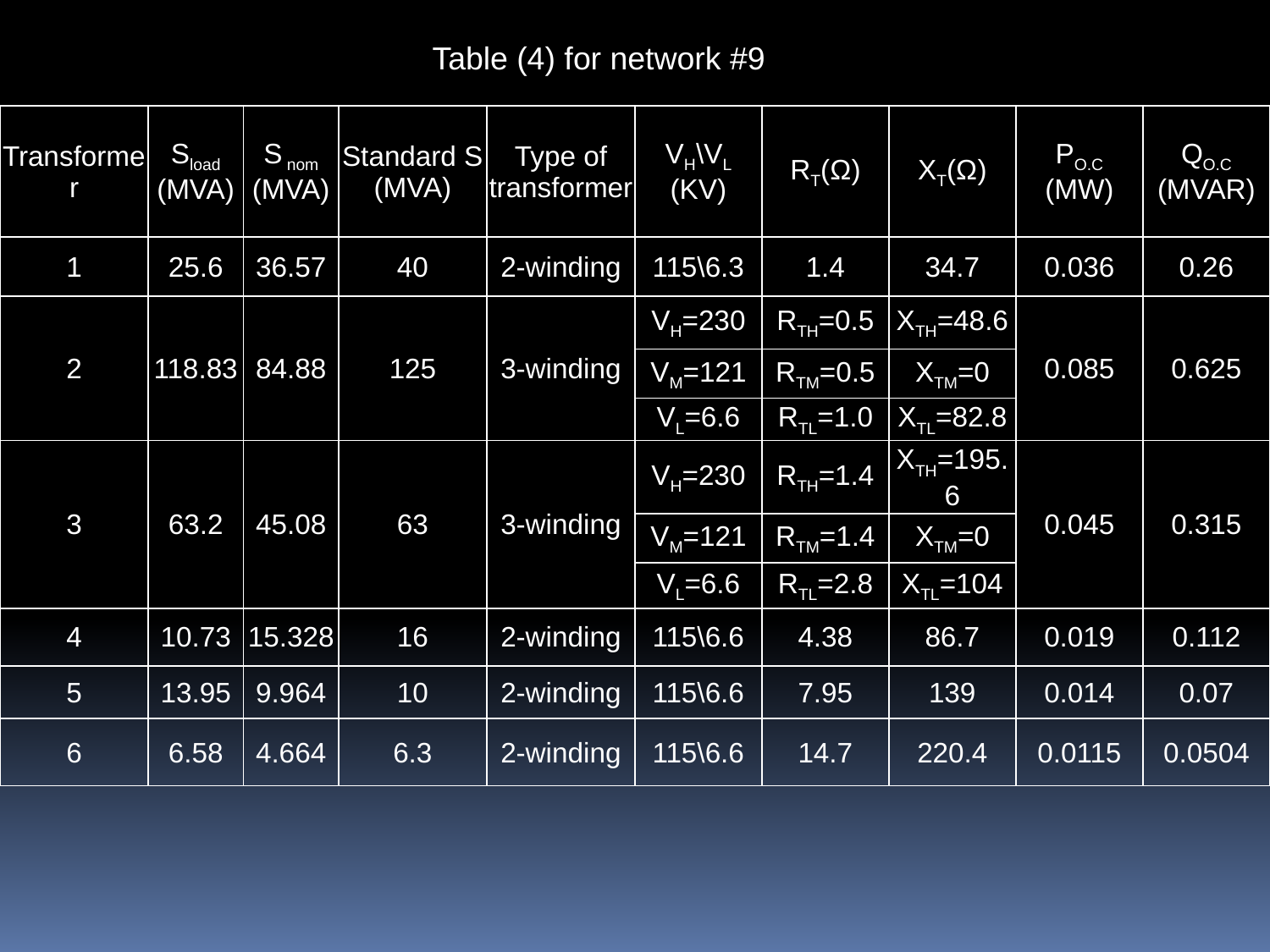

Table (4) for network #9
| Transformer | Sload (MVA) | S nom (MVA) | Standard S (MVA) | Type of transformer | VH\VL (KV) | RT(Ω) | XT(Ω) | PO.C (MW) | QO.C (MVAR) |
| --- | --- | --- | --- | --- | --- | --- | --- | --- | --- |
| 1 | 25.6 | 36.57 | 40 | 2-winding | 115\6.3 | 1.4 | 34.7 | 0.036 | 0.26 |
| 2 | 118.83 | 84.88 | 125 | 3-winding | VH=230 | RTH=0.5 | XTH=48.6 | 0.085 | 0.625 |
|  |  |  |  |  | VM=121 | RTM=0.5 | XTM=0 |  |  |
|  |  |  |  |  | VL=6.6 | RTL=1.0 | XTL=82.8 |  |  |
| 3 | 63.2 | 45.08 | 63 | 3-winding | VH=230 | RTH=1.4 | XTH=195.6 | 0.045 | 0.315 |
|  |  |  |  |  | VM=121 | RTM=1.4 | XTM=0 |  |  |
|  |  |  |  |  | VL=6.6 | RTL=2.8 | XTL=104 |  |  |
| 4 | 10.73 | 15.328 | 16 | 2-winding | 115\6.6 | 4.38 | 86.7 | 0.019 | 0.112 |
| 5 | 13.95 | 9.964 | 10 | 2-winding | 115\6.6 | 7.95 | 139 | 0.014 | 0.07 |
| 6 | 6.58 | 4.664 | 6.3 | 2-winding | 115\6.6 | 14.7 | 220.4 | 0.0115 | 0.0504 |